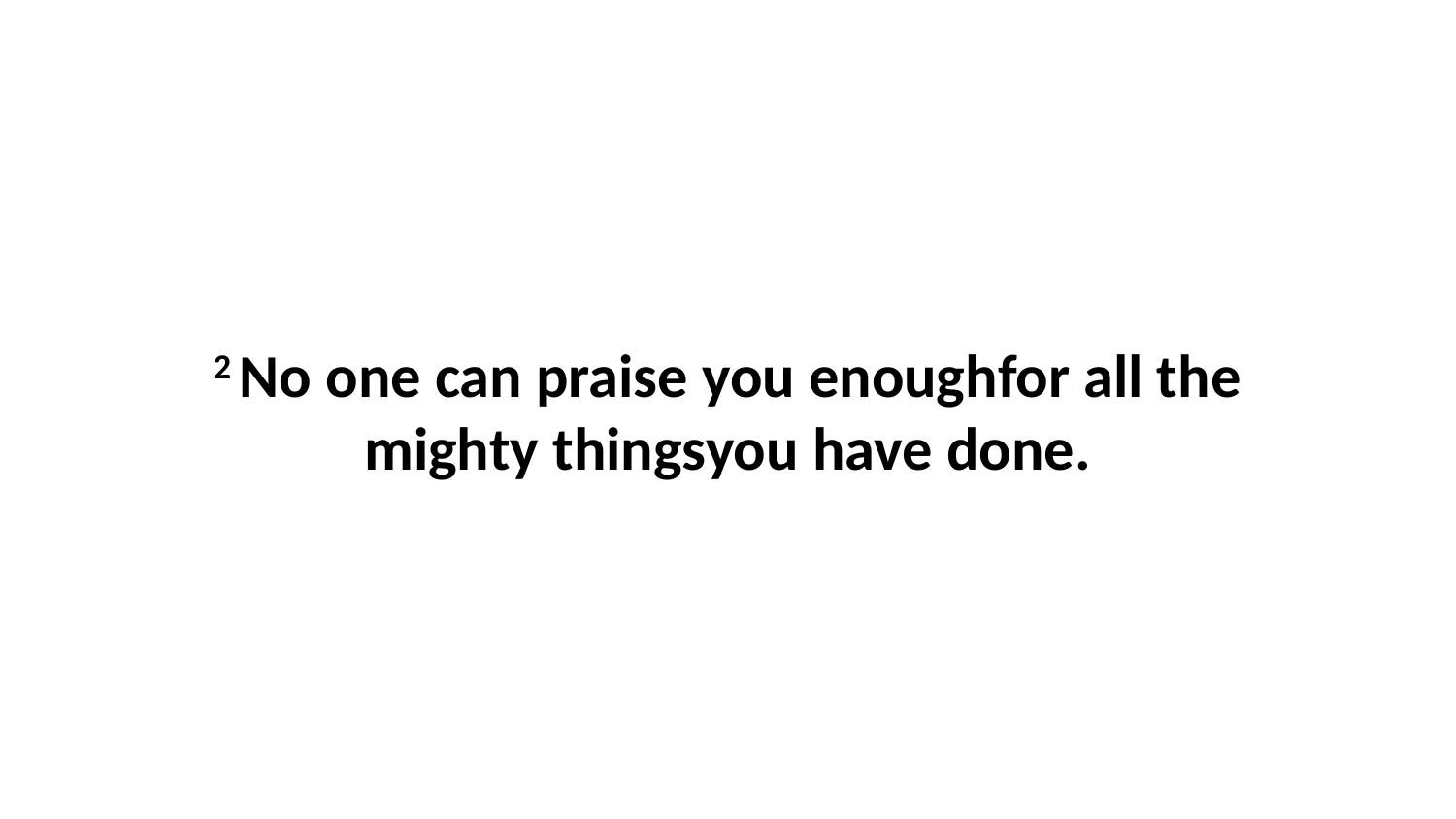

2 No one can praise you enoughfor all the mighty thingsyou have done.